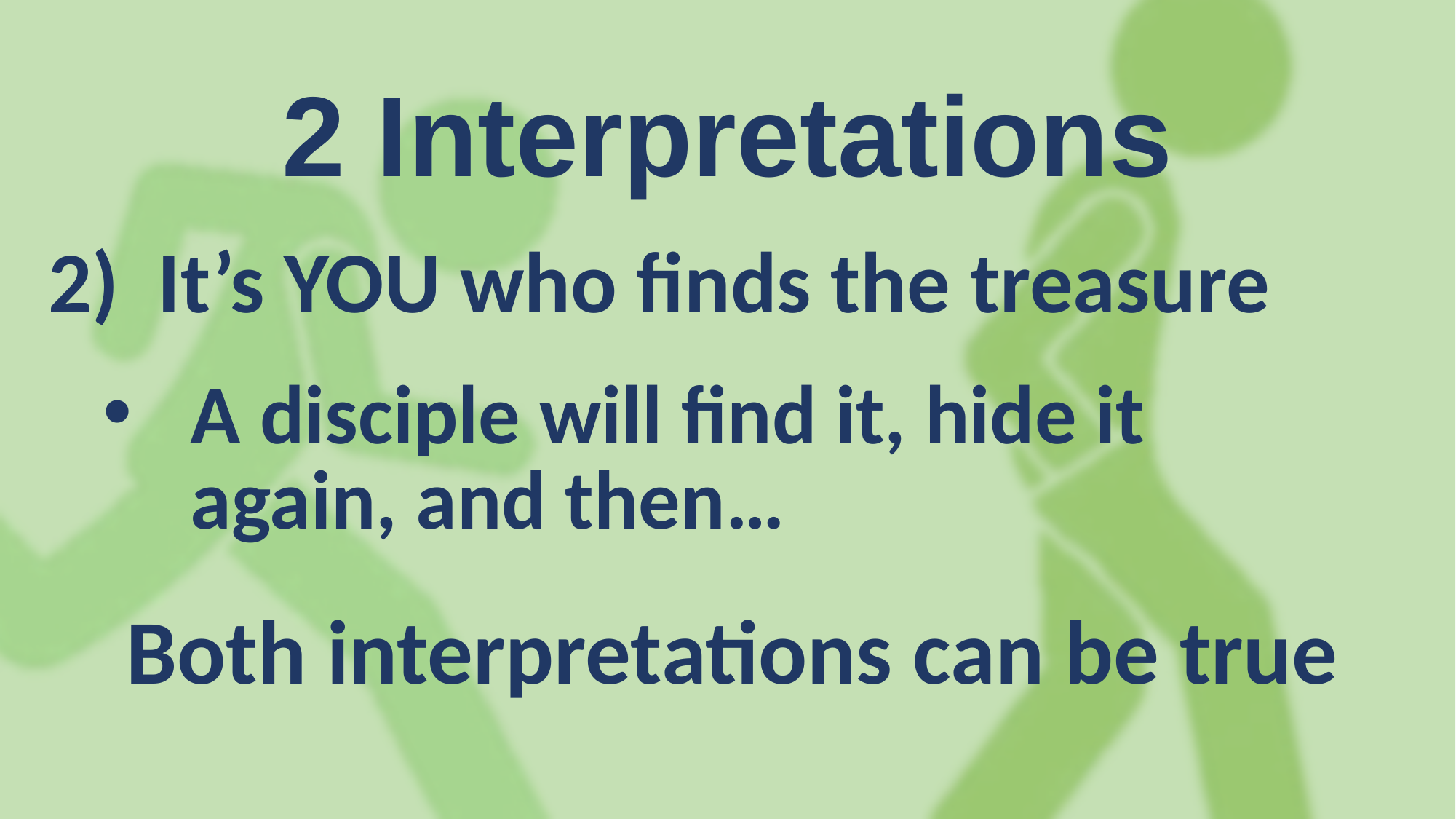

2 Interpretations
It’s YOU who finds the treasure
A disciple will find it, hide it
again, and then…
Both interpretations can be true